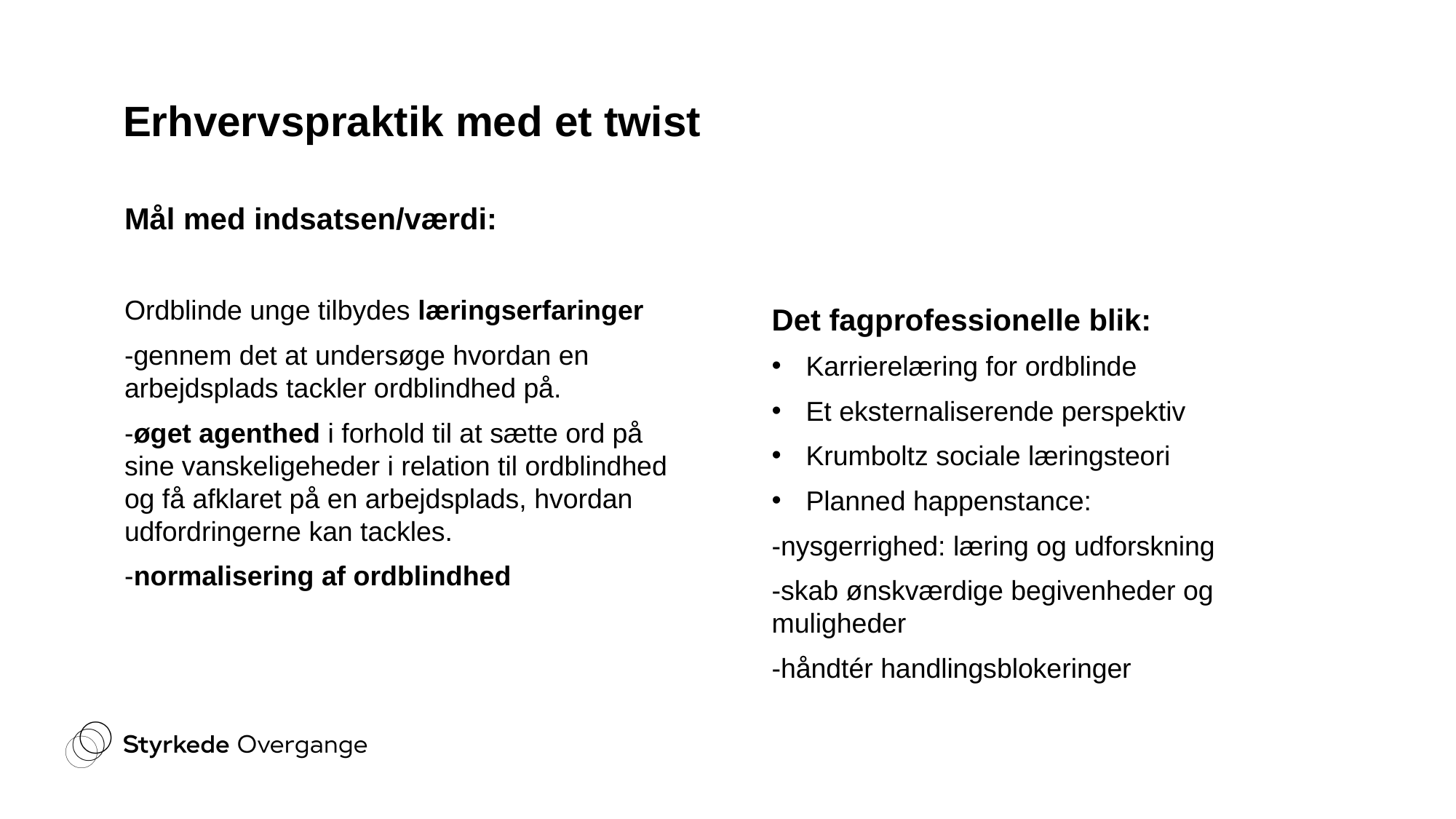

# Erhvervspraktik med et twist
Mål med indsatsen/værdi:

Ordblinde unge tilbydes læringserfaringer
-gennem det at undersøge hvordan en arbejdsplads tackler ordblindhed på.
-øget agenthed i forhold til at sætte ord på sine vanskeligeheder i relation til ordblindhed og få afklaret på en arbejdsplads, hvordan udfordringerne kan tackles.
-normalisering af ordblindhed
Det fagprofessionelle blik:
Karrierelæring for ordblinde
Et eksternaliserende perspektiv
Krumboltz sociale læringsteori
Planned happenstance:
-nysgerrighed: læring og udforskning
-skab ønskværdige begivenheder og muligheder
-håndtér handlingsblokeringer